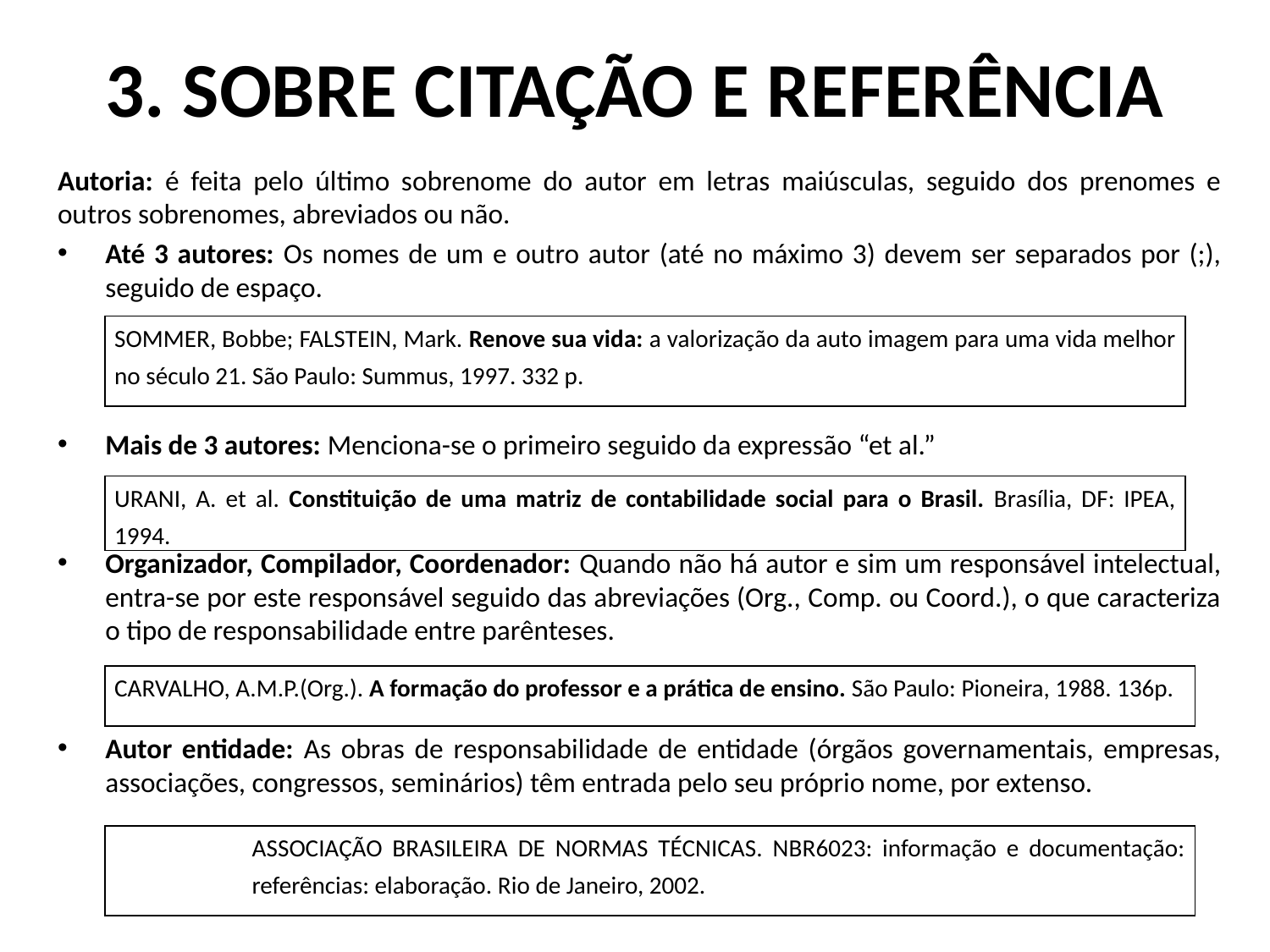

# 3. Sobre citação e referência
Autoria: é feita pelo último sobrenome do autor em letras maiúsculas, seguido dos prenomes e outros sobrenomes, abreviados ou não.
Até 3 autores: Os nomes de um e outro autor (até no máximo 3) devem ser separados por (;), seguido de espaço.

Mais de 3 autores: Menciona-se o primeiro seguido da expressão “et al.”

Organizador, Compilador, Coordenador: Quando não há autor e sim um responsável intelectual, entra-se por este responsável seguido das abreviações (Org., Comp. ou Coord.), o que caracteriza o tipo de responsabilidade entre parênteses.

Autor entidade: As obras de responsabilidade de entidade (órgãos governamentais, empresas, associações, congressos, seminários) têm entrada pelo seu próprio nome, por extenso.

| SOMMER, Bobbe; FALSTEIN, Mark. Renove sua vida: a valorização da auto imagem para uma vida melhor no século 21. São Paulo: Summus, 1997. 332 p. |
| --- |
| URANI, A. et al. Constituição de uma matriz de contabilidade social para o Brasil. Brasília, DF: IPEA, 1994. |
| --- |
| CARVALHO, A.M.P.(Org.). A formação do professor e a prática de ensino. São Paulo: Pioneira, 1988. 136p. |
| --- |
| ASSOCIAÇÃO BRASILEIRA DE NORMAS TÉCNICAS. NBR6023: informação e documentação: referências: elaboração. Rio de Janeiro, 2002. |
| --- |